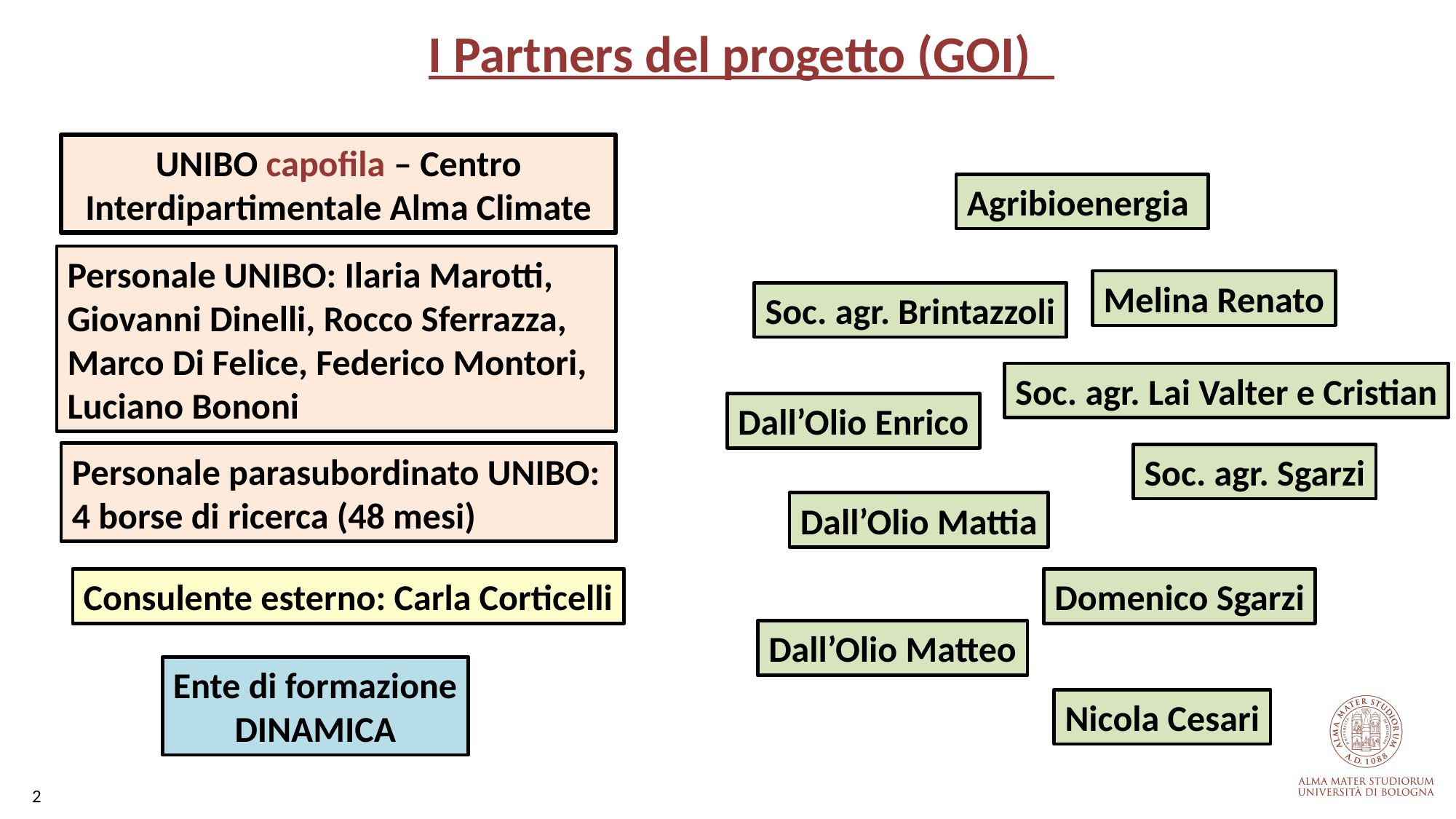

I Partners del progetto (GOI)
UNIBO capofila – Centro Interdipartimentale Alma Climate
Agribioenergia
Personale UNIBO: Ilaria Marotti, Giovanni Dinelli, Rocco Sferrazza, Marco Di Felice, Federico Montori, Luciano Bononi
Melina Renato
Soc. agr. Brintazzoli
Soc. agr. Lai Valter e Cristian
Dall’Olio Enrico
Personale parasubordinato UNIBO: 4 borse di ricerca (48 mesi)
Soc. agr. Sgarzi
Dall’Olio Mattia
Consulente esterno: Carla Corticelli
Domenico Sgarzi
Dall’Olio Matteo
Ente di formazione
DINAMICA
Nicola Cesari